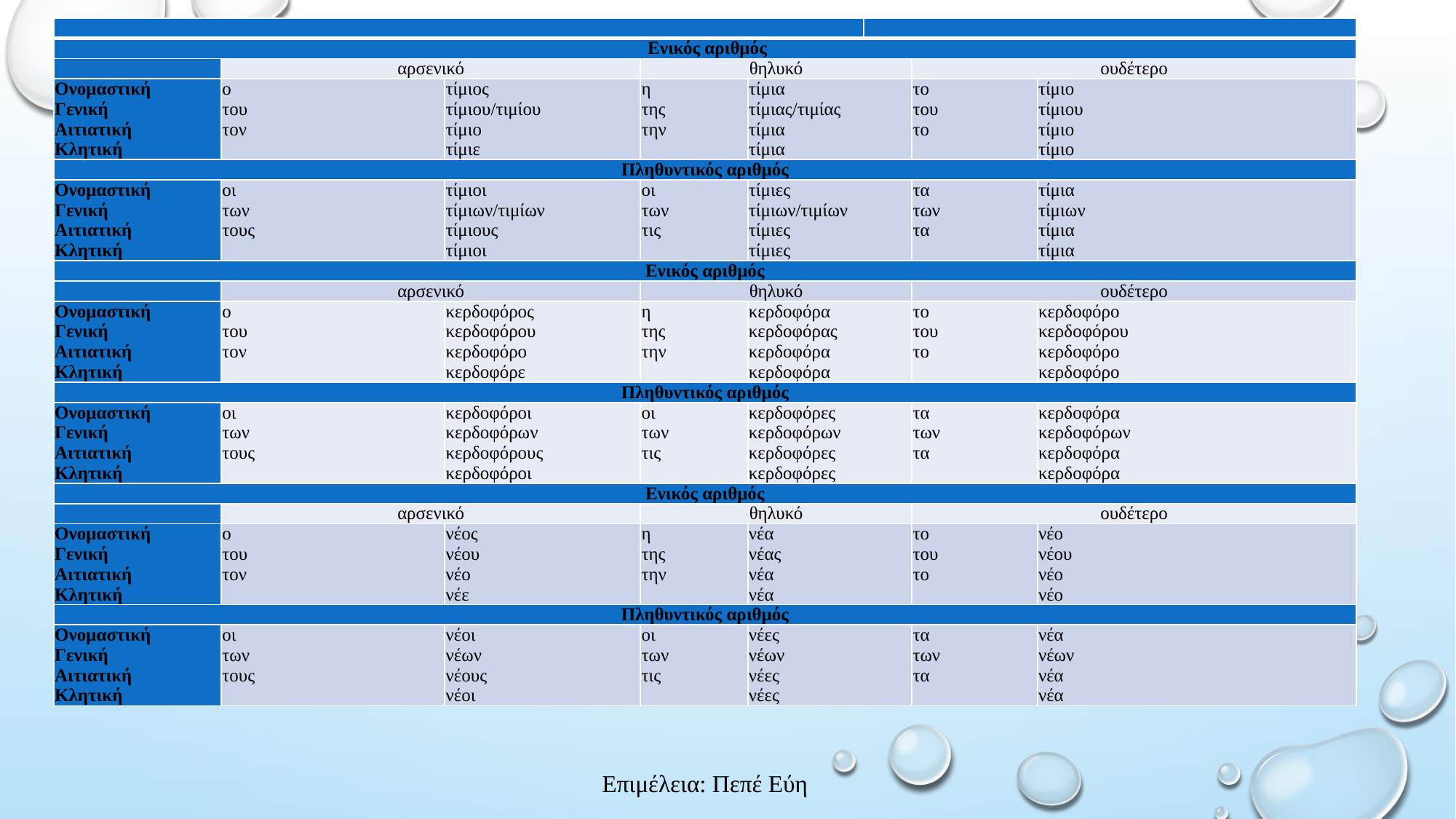

|  |  |  |  |  |  |  |  |
| --- | --- | --- | --- | --- | --- | --- | --- |
| Ενικός αριθμός |  |  |  |  |  |  |  |
|  | αρσενικό |  | θηλυκό |  |  | ουδέτερο |  |
| Ονομαστική Γενική Αιτιατική Κλητική | ο του τον | τίμιος τίμιου/τιμίου τίμιο τίμιε | η της την | τίμια τίμιας/τιμίας τίμια τίμια |  | το του το | τίμιο τίμιου τίμιο τίμιο |
| Πληθυντικός αριθμός |  |  |  |  |  |  |  |
| Ονομαστική Γενική Αιτιατική Κλητική | οι των τους | τίμιοι τίμιων/τιμίων τίμιους τίμιοι | οι των τις | τίμιες τίμιων/τιμίων τίμιες τίμιες |  | τα των τα | τίμια τίμιων τίμια τίμια |
| Ενικός αριθμός |  |  |  |  |  |  |  |
|  | αρσενικό |  | θηλυκό |  |  | ουδέτερο |  |
| Ονομαστική Γενική Αιτιατική Κλητική | ο του τον | κερδοφόρος κερδοφόρου κερδοφόρο κερδοφόρε | η της την | κερδοφόρα κερδοφόρας κερδοφόρα κερδοφόρα |  | το του το | κερδοφόρο κερδοφόρου κερδοφόρο κερδοφόρο |
| Πληθυντικός αριθμός |  |  |  |  |  |  |  |
| Ονομαστική Γενική Αιτιατική Κλητική | οι των τους | κερδοφόροι κερδοφόρων κερδοφόρους κερδοφόροι | οι των τις | κερδοφόρες κερδοφόρων κερδοφόρες κερδοφόρες |  | τα των τα | κερδοφόρα κερδοφόρων κερδοφόρα κερδοφόρα |
| Ενικός αριθμός |  |  |  |  |  |  |  |
|  | αρσενικό |  | θηλυκό |  |  | ουδέτερο |  |
| Ονομαστική Γενική Αιτιατική Κλητική | ο του τον | νέος νέου νέο νέε | η της την | νέα νέας νέα νέα |  | το του το | νέο νέου νέο νέο |
| Πληθυντικός αριθμός |  |  |  |  |  |  |  |
| Ονομαστική Γενική Αιτιατική Κλητική | οι των τους | νέοι νέων νέους νέοι | οι των τις | νέες νέων νέες νέες |  | τα των τα | νέα νέων νέα νέα |
Επιμέλεια: Πεπέ Εύη